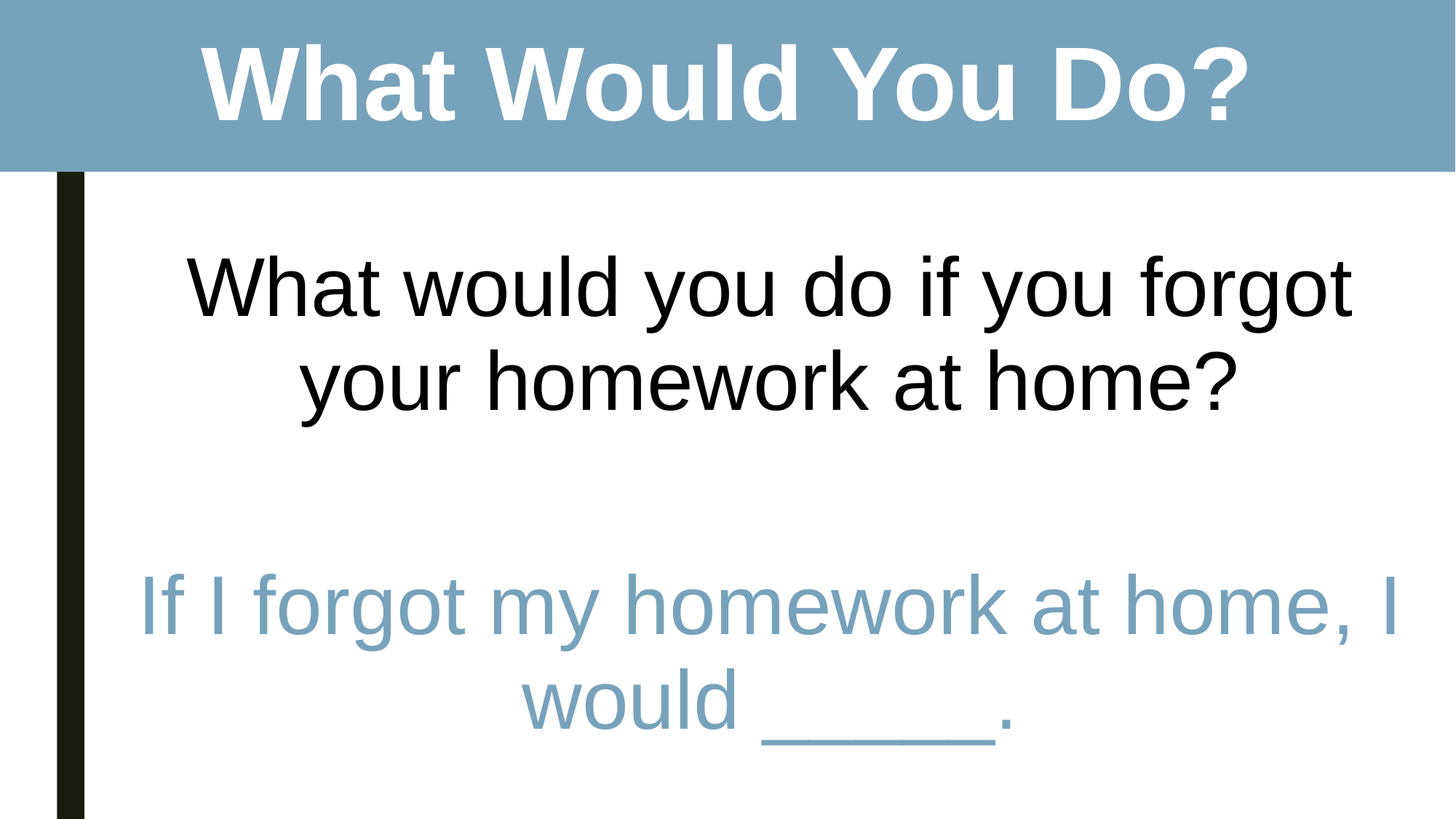

# What Would You Do?
What would you do if you forgot your homework at home?

If I forgot my homework at home, I would _____.